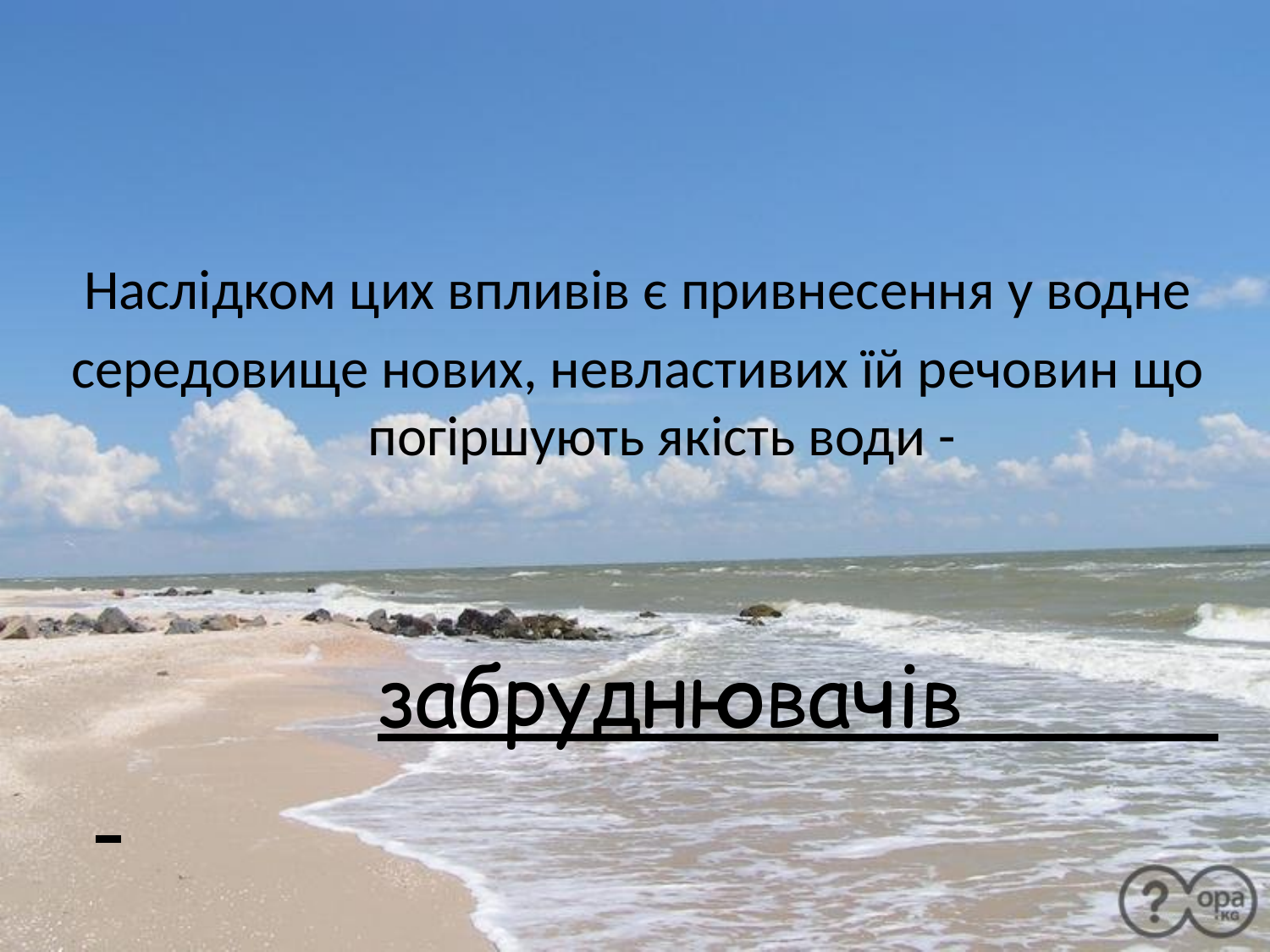

Наслідком цих впливів є привнесення у водне
середовище нових, невластивих їй речовин що погіршують якість води -

             забруднювачів

.